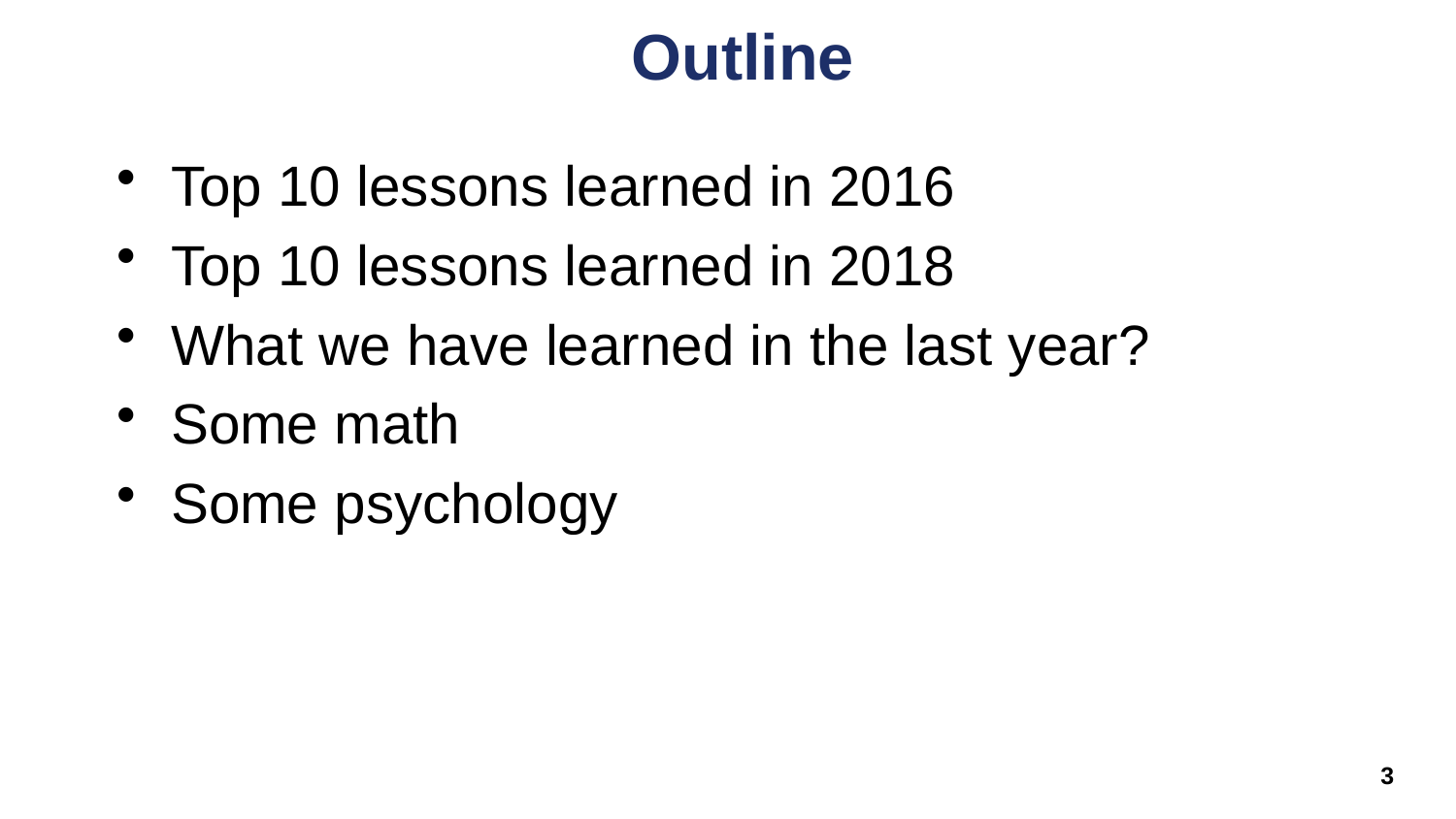

# Outline
Top 10 lessons learned in 2016
Top 10 lessons learned in 2018
What we have learned in the last year?
Some math
Some psychology